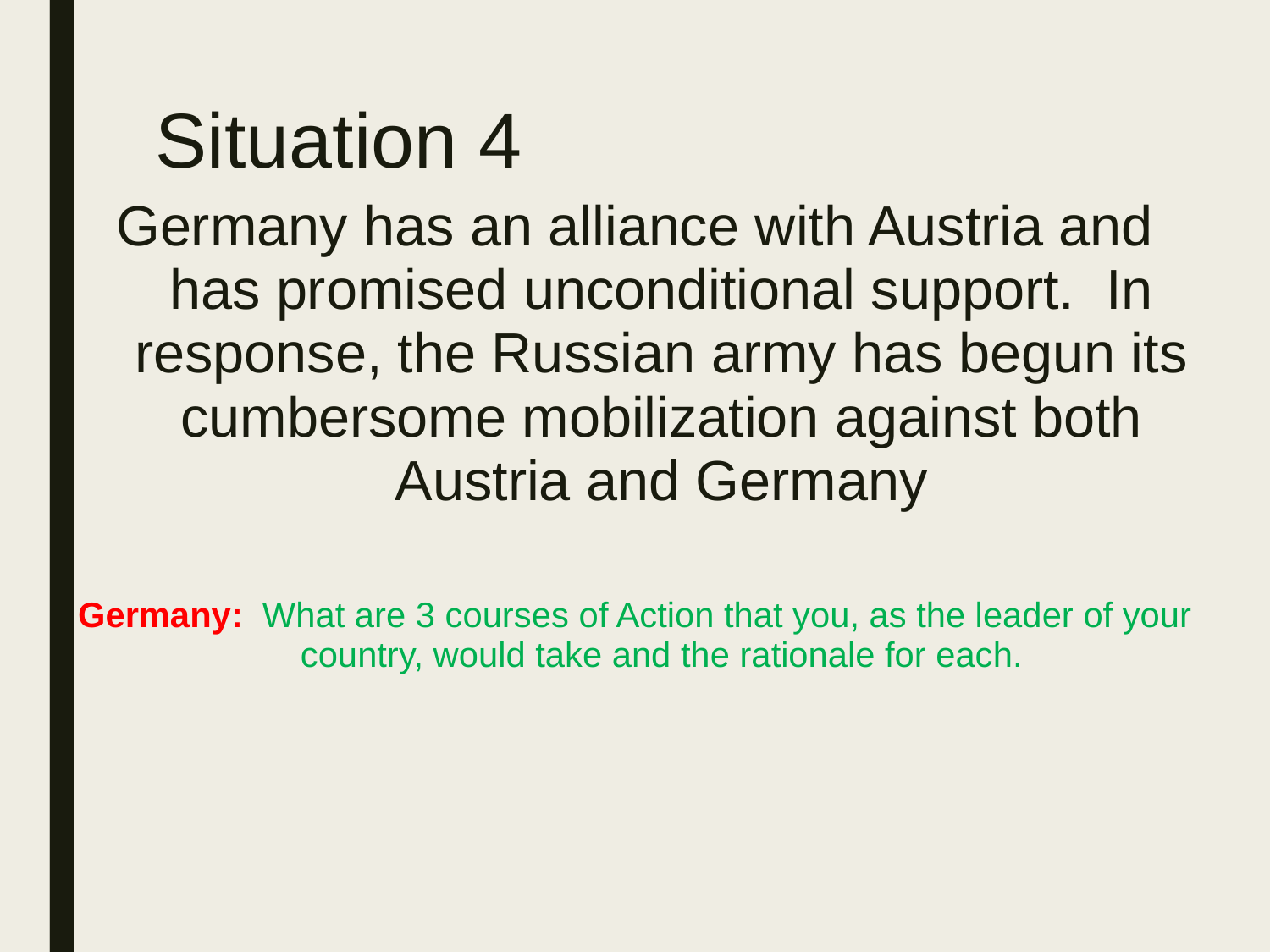

# Situation 4
Germany has an alliance with Austria and has promised unconditional support.  In response, the Russian army has begun its cumbersome mobilization against both Austria and Germany

Germany:  What are 3 courses of Action that you, as the leader of your country, would take and the rationale for each.